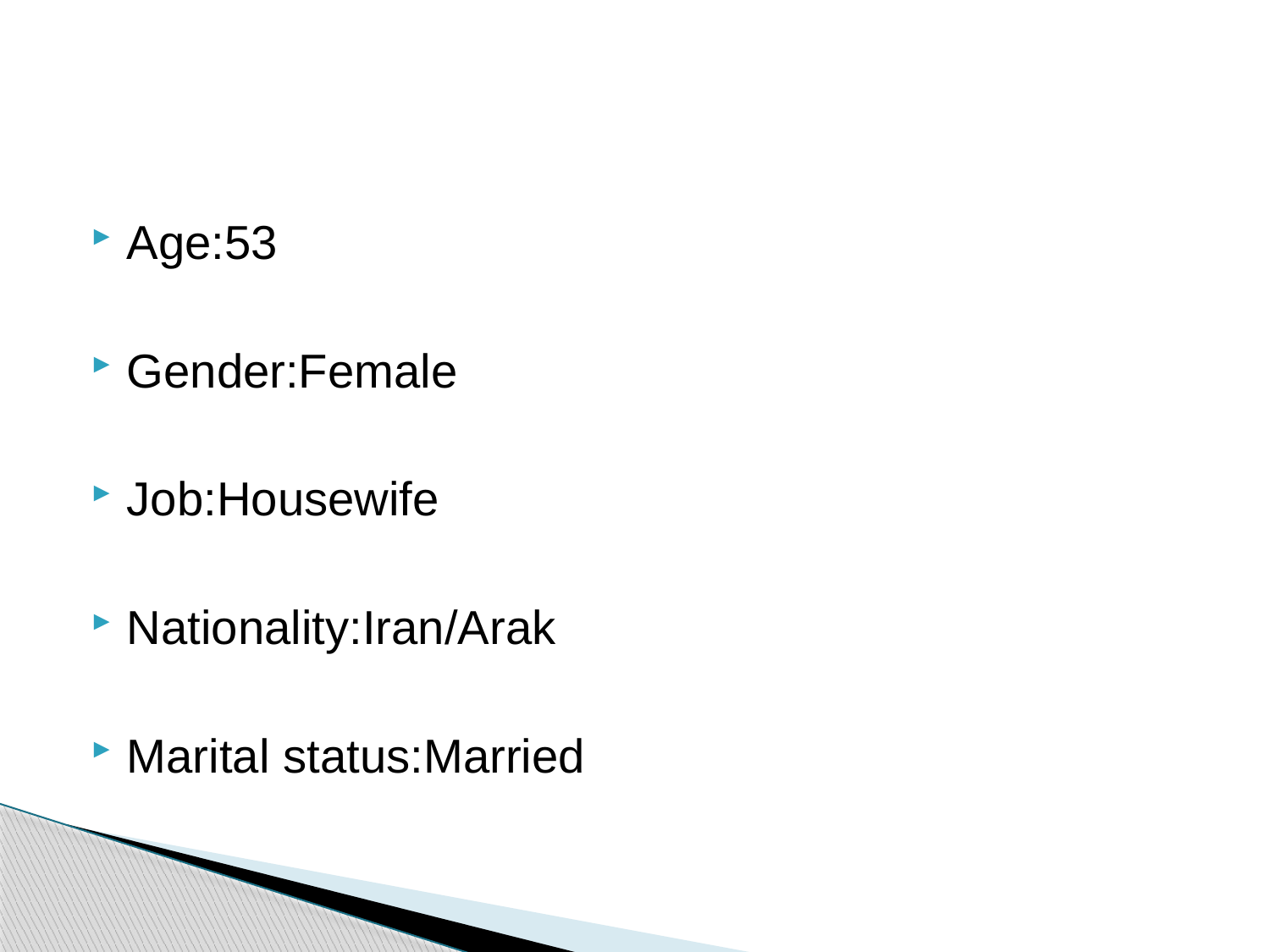

#
Age:53

Gender:Female

Job:Housewife

Nationality:Iran/Arak

Marital status:Married